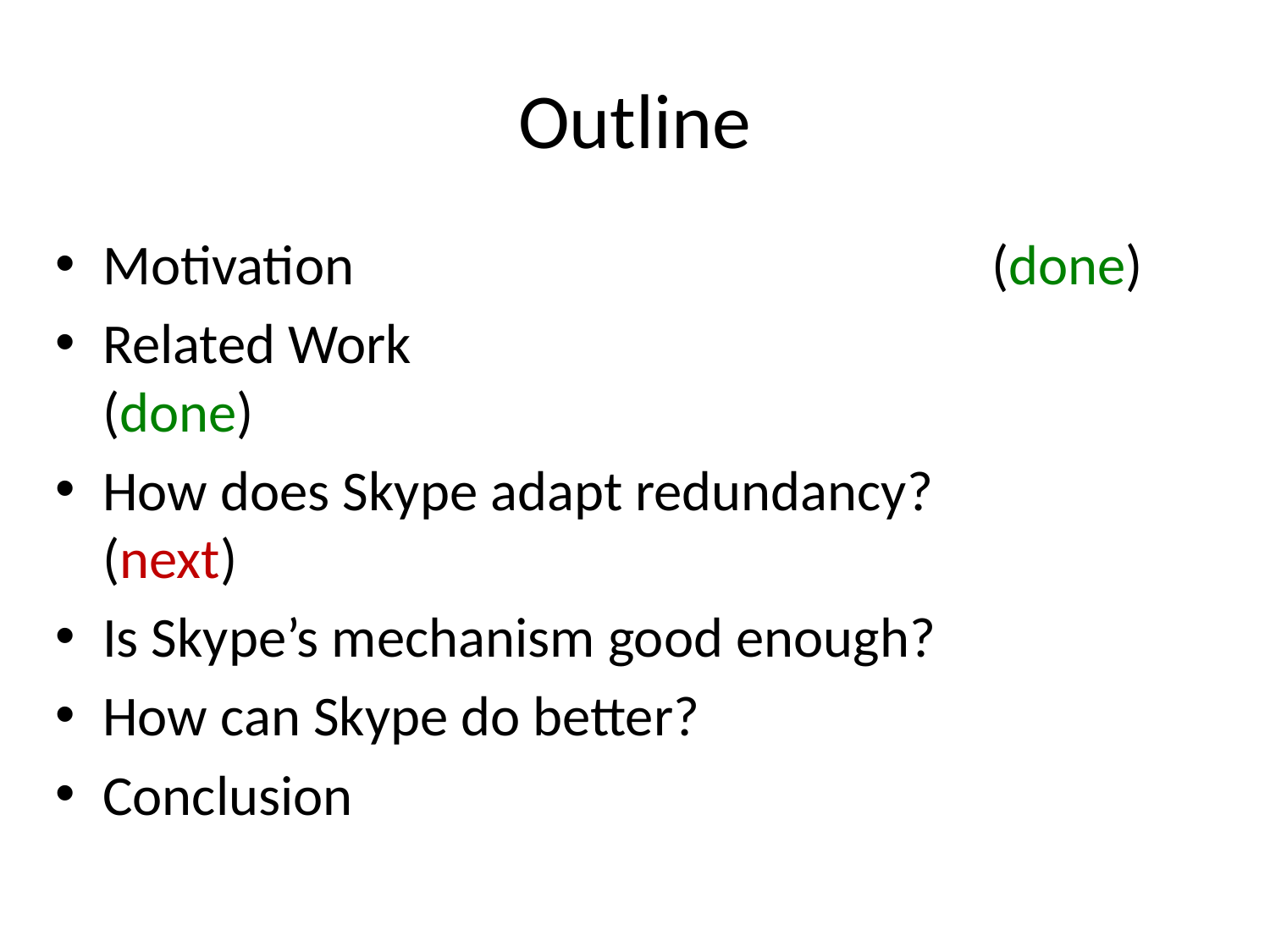

# Outline
Motivation						(done)
Related Work						(done)
How does Skype adapt redundancy?		(next)
Is Skype’s mechanism good enough?
How can Skype do better?
Conclusion